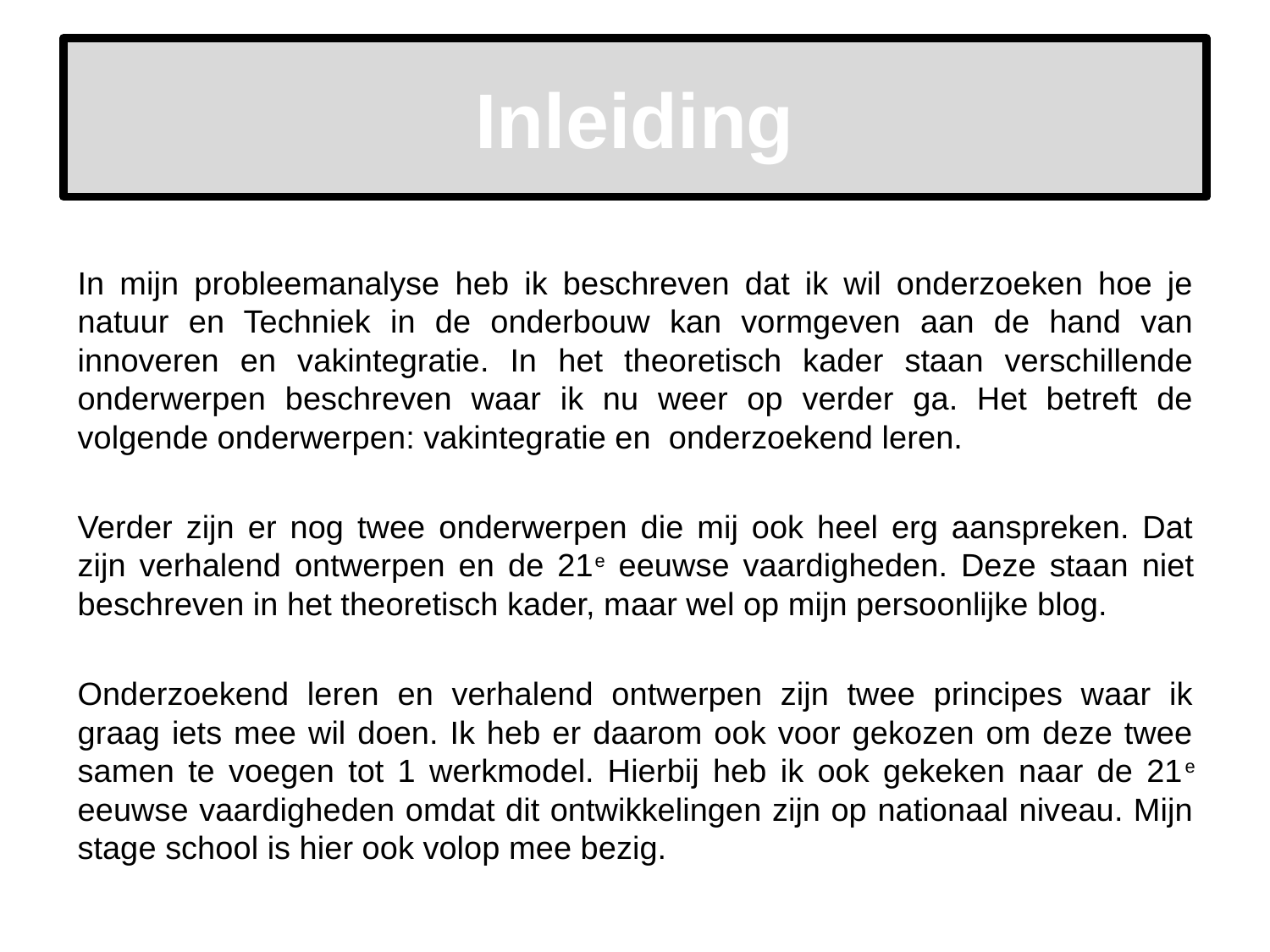

# Inleiding
In mijn probleemanalyse heb ik beschreven dat ik wil onderzoeken hoe je natuur en Techniek in de onderbouw kan vormgeven aan de hand van innoveren en vakintegratie. In het theoretisch kader staan verschillende onderwerpen beschreven waar ik nu weer op verder ga. Het betreft de volgende onderwerpen: vakintegratie en  onderzoekend leren.

Verder zijn er nog twee onderwerpen die mij ook heel erg aanspreken. Dat zijn verhalend ontwerpen en de 21e eeuwse vaardigheden. Deze staan niet beschreven in het theoretisch kader, maar wel op mijn persoonlijke blog.

Onderzoekend leren en verhalend ontwerpen zijn twee principes waar ik graag iets mee wil doen. Ik heb er daarom ook voor gekozen om deze twee samen te voegen tot 1 werkmodel. Hierbij heb ik ook gekeken naar de 21e eeuwse vaardigheden omdat dit ontwikkelingen zijn op nationaal niveau. Mijn stage school is hier ook volop mee bezig.